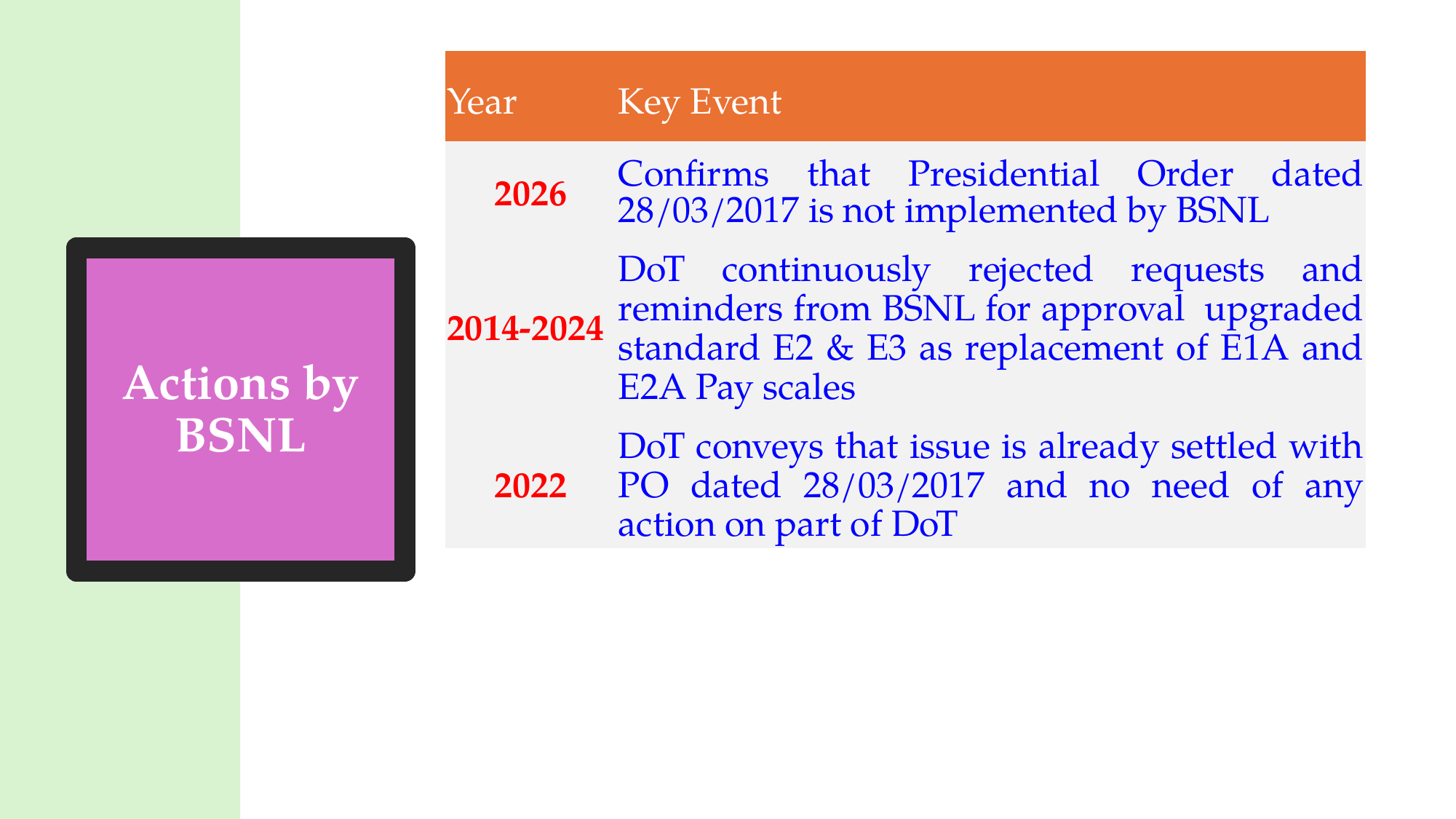

| Year | Key Event |
| --- | --- |
| 2026 | Confirms that Presidential Order dated 28/03/2017 is not implemented by BSNL |
| 2014-2024 | DoT continuously rejected requests and reminders from BSNL for approval upgraded standard E2 & E3 as replacement of E1A and E2A Pay scales |
| 2022 | DoT conveys that issue is already settled with PO dated 28/03/2017 and no need of any action on part of DoT |
# Actions by BSNL